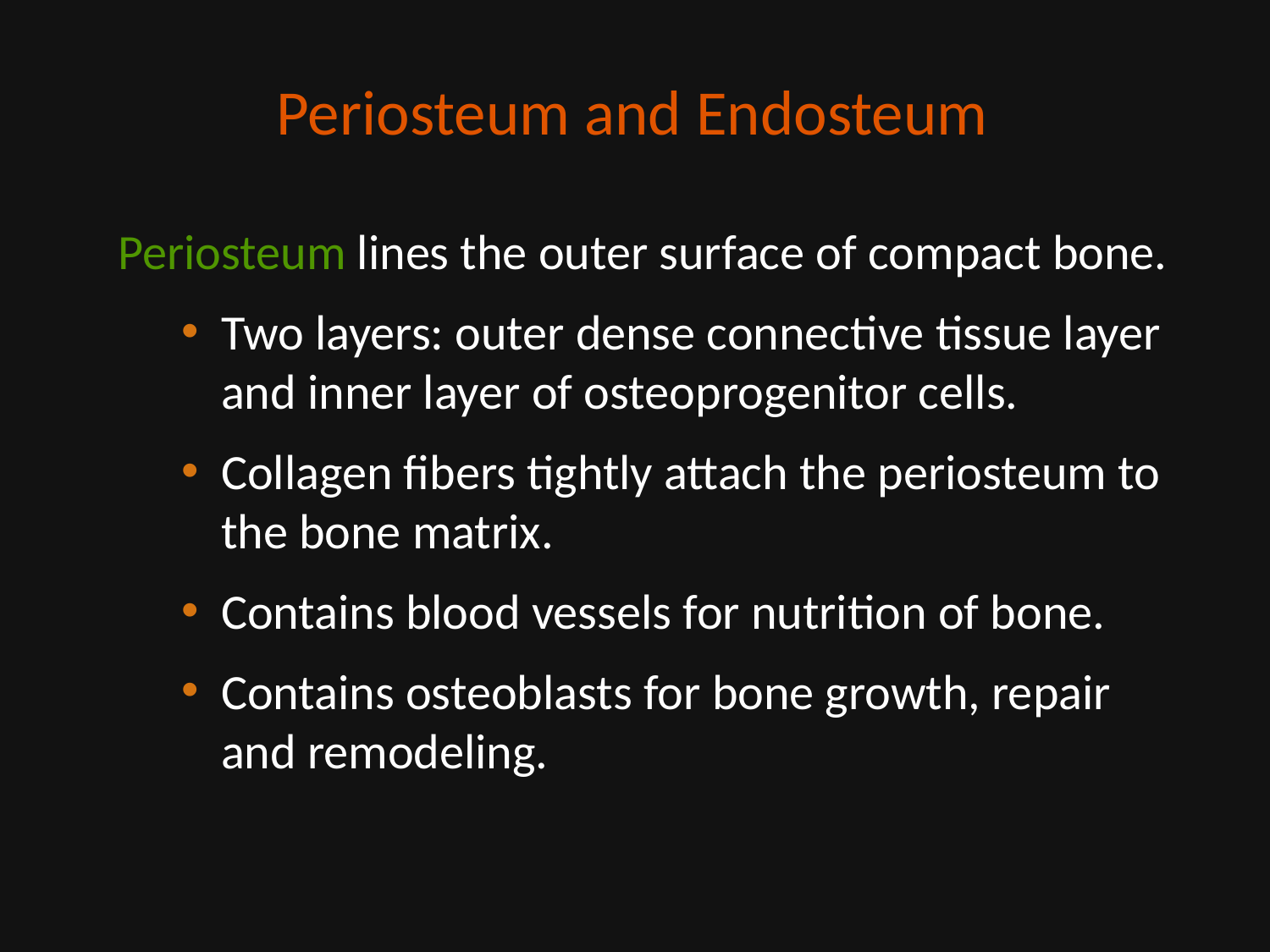

# Periosteum and Endosteum
Periosteum lines the outer surface of compact bone.
Two layers: outer dense connective tissue layer and inner layer of osteoprogenitor cells.
Collagen fibers tightly attach the periosteum to the bone matrix.
Contains blood vessels for nutrition of bone.
Contains osteoblasts for bone growth, repair and remodeling.